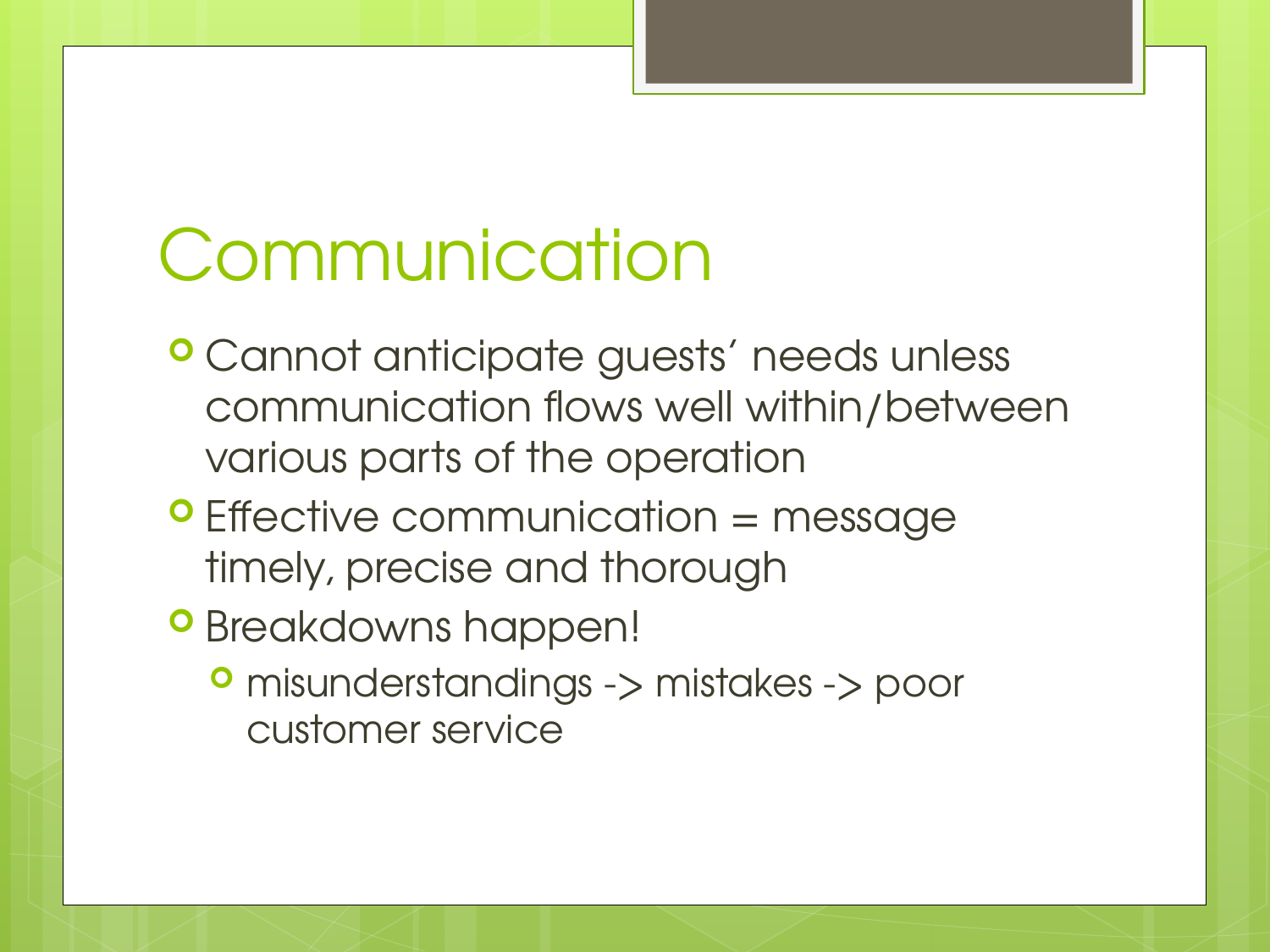

# Communication
Cannot anticipate guests’ needs unless communication flows well within/between various parts of the operation
Effective communication = message timely, precise and thorough
Breakdowns happen!
misunderstandings -> mistakes -> poor customer service